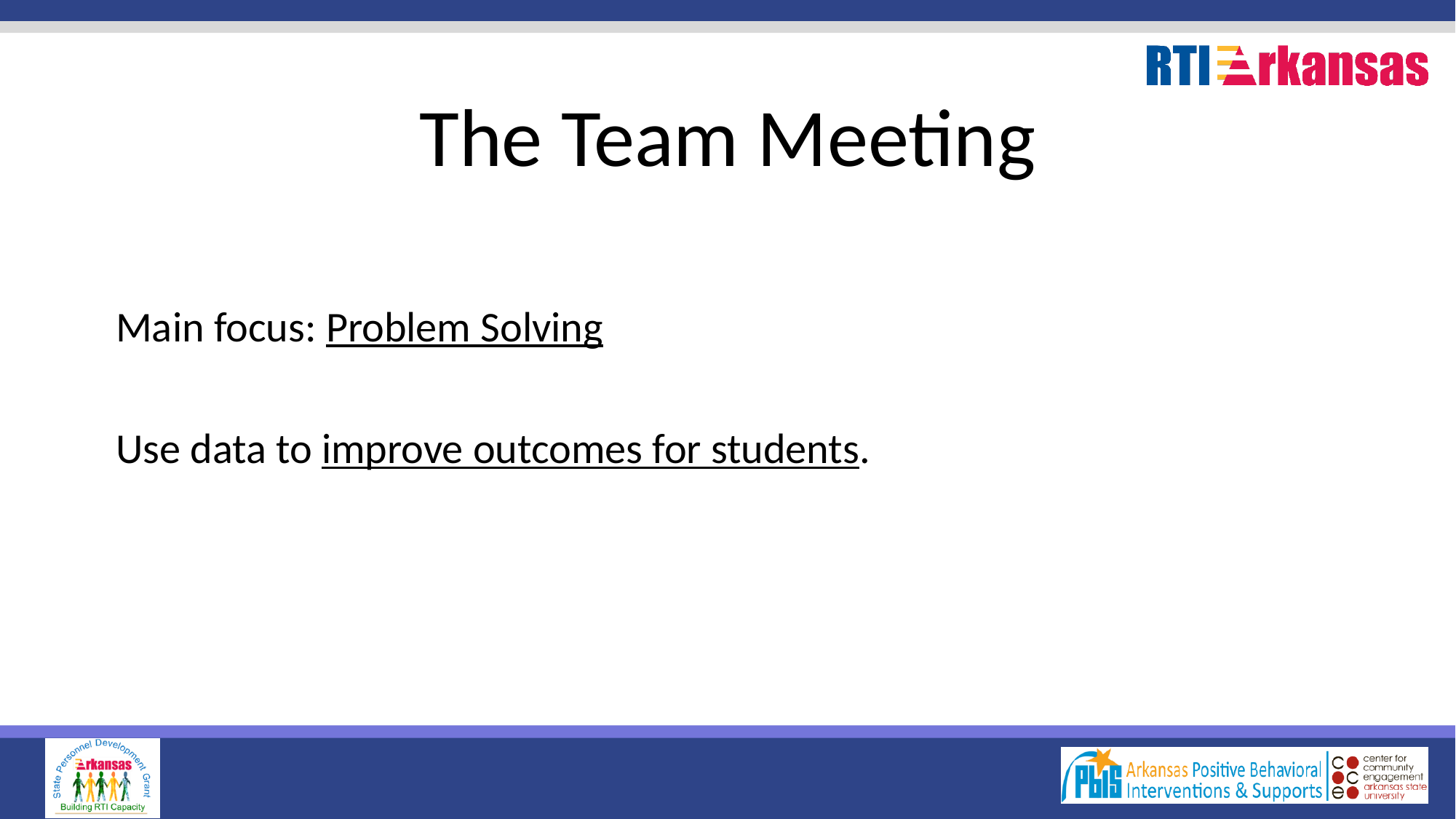

# The Team Meeting
Main focus: Problem Solving

Use data to improve outcomes for students.